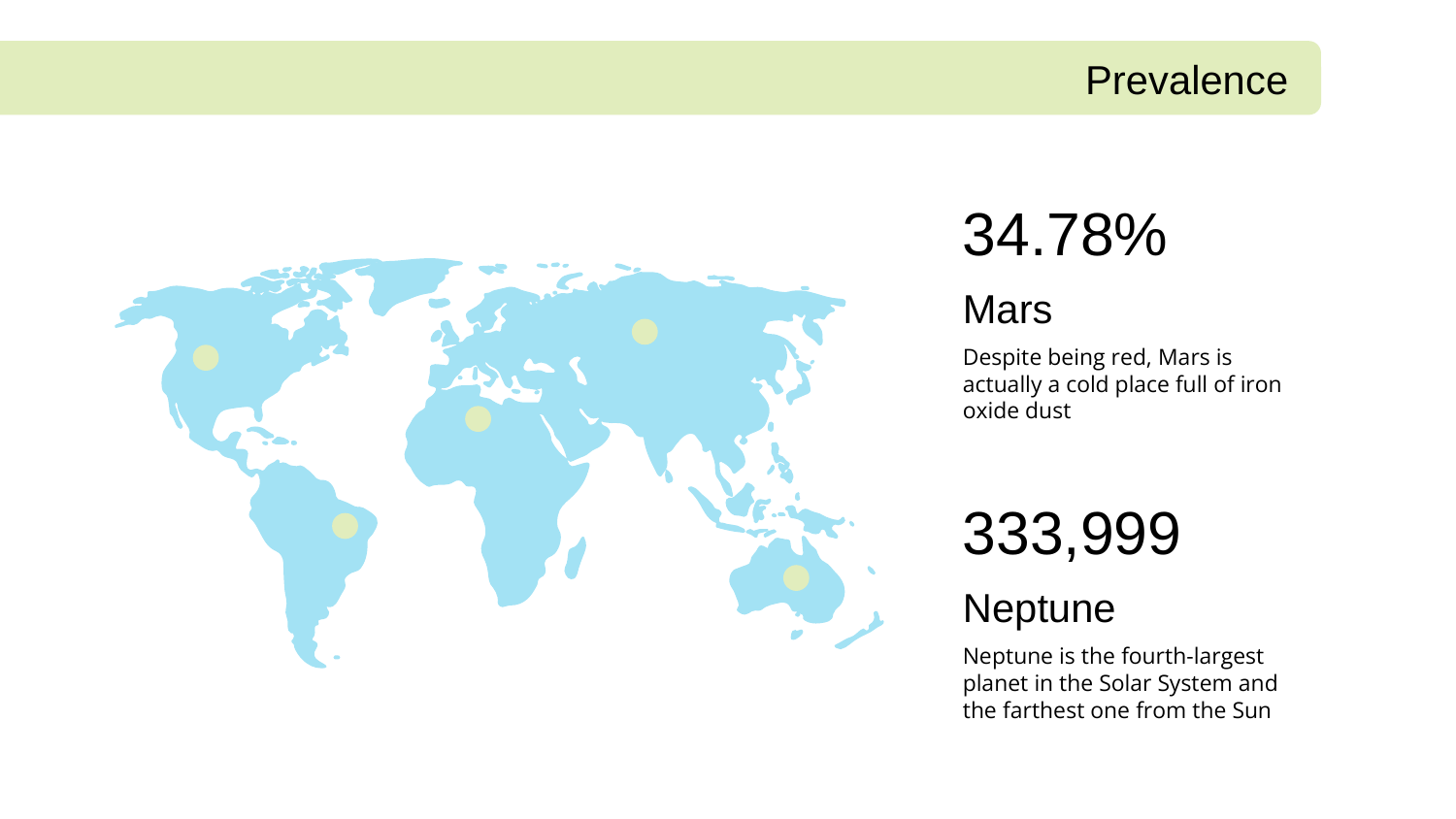

# Prevalence
34.78%

Mars

Despite being red, Mars is actually a cold place full of iron oxide dust

333,999

Neptune
Neptune is the fourth-largest planet in the Solar System and the farthest one from the Sun